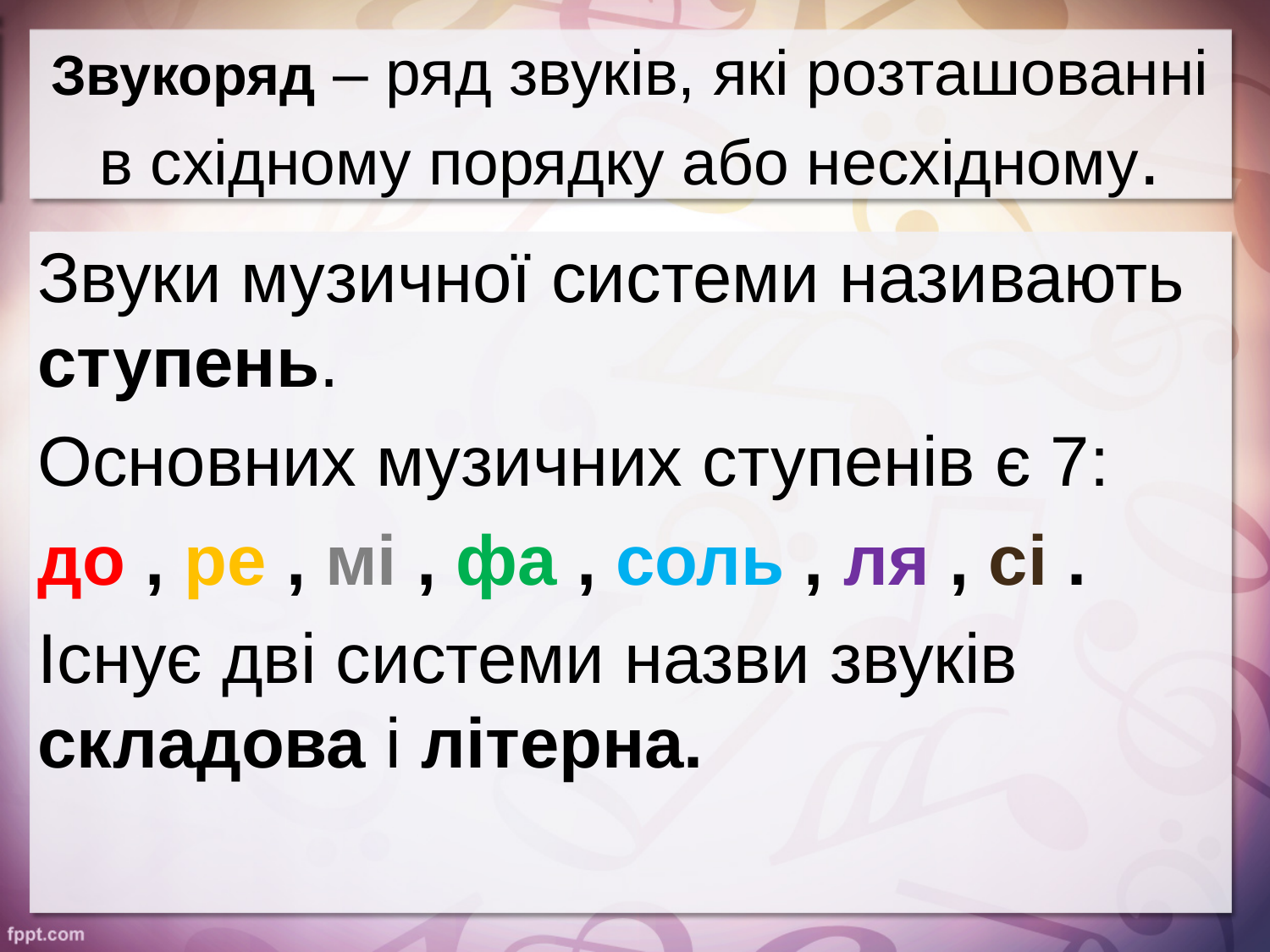

# Звукоряд – ряд звуків, які розташованні в східному порядку або несхідному.
Звуки музичної системи називають ступень.
Основних музичних ступенів є 7:
до , ре , мі , фа , соль , ля , сі .
Існує дві системи назви звуків складова і літерна.